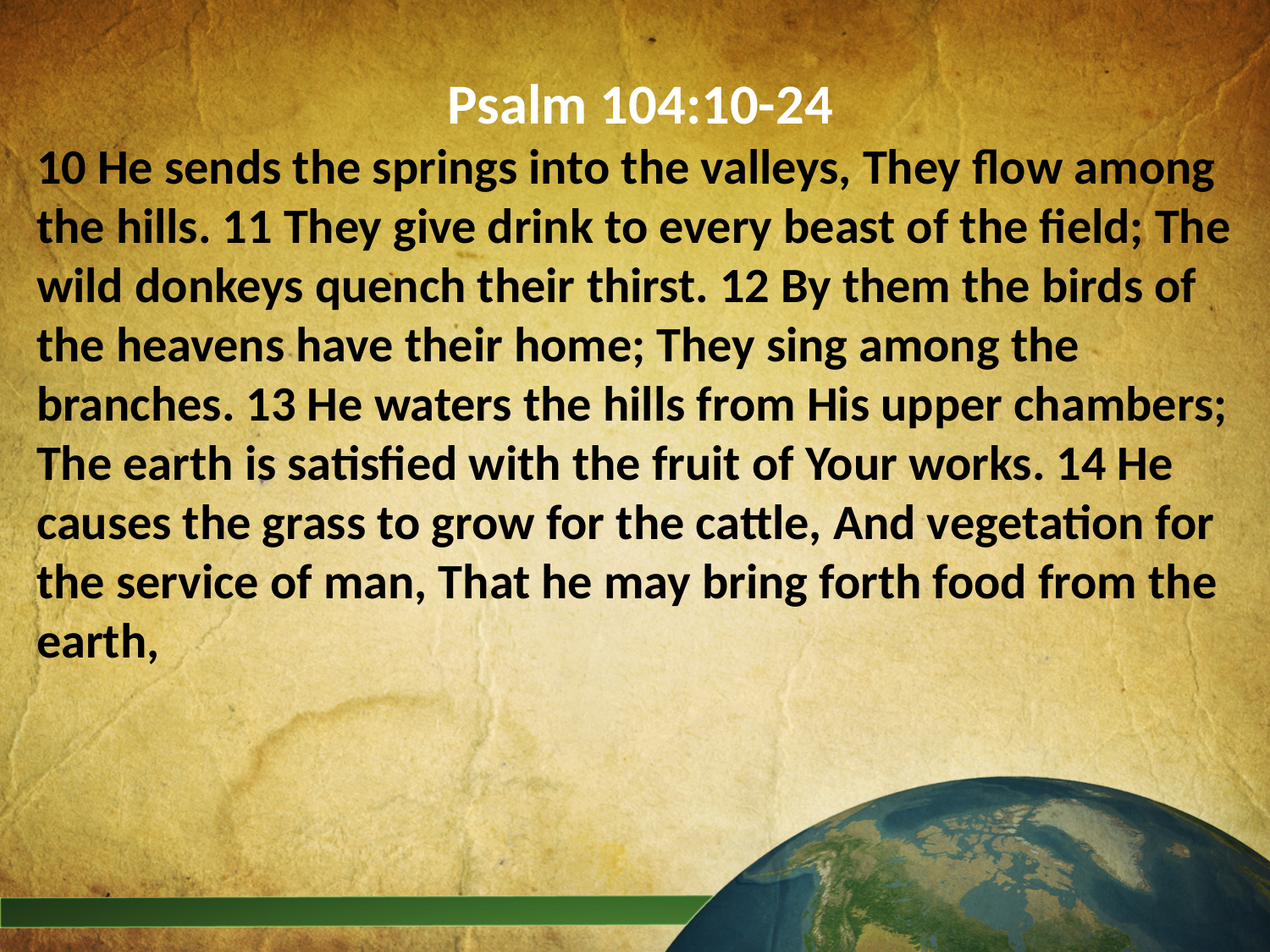

Psalm 104:10-24
10 He sends the springs into the valleys, They flow among the hills. 11 They give drink to every beast of the field; The wild donkeys quench their thirst. 12 By them the birds of the heavens have their home; They sing among the branches. 13 He waters the hills from His upper chambers; The earth is satisfied with the fruit of Your works. 14 He causes the grass to grow for the cattle, And vegetation for the service of man, That he may bring forth food from the earth,